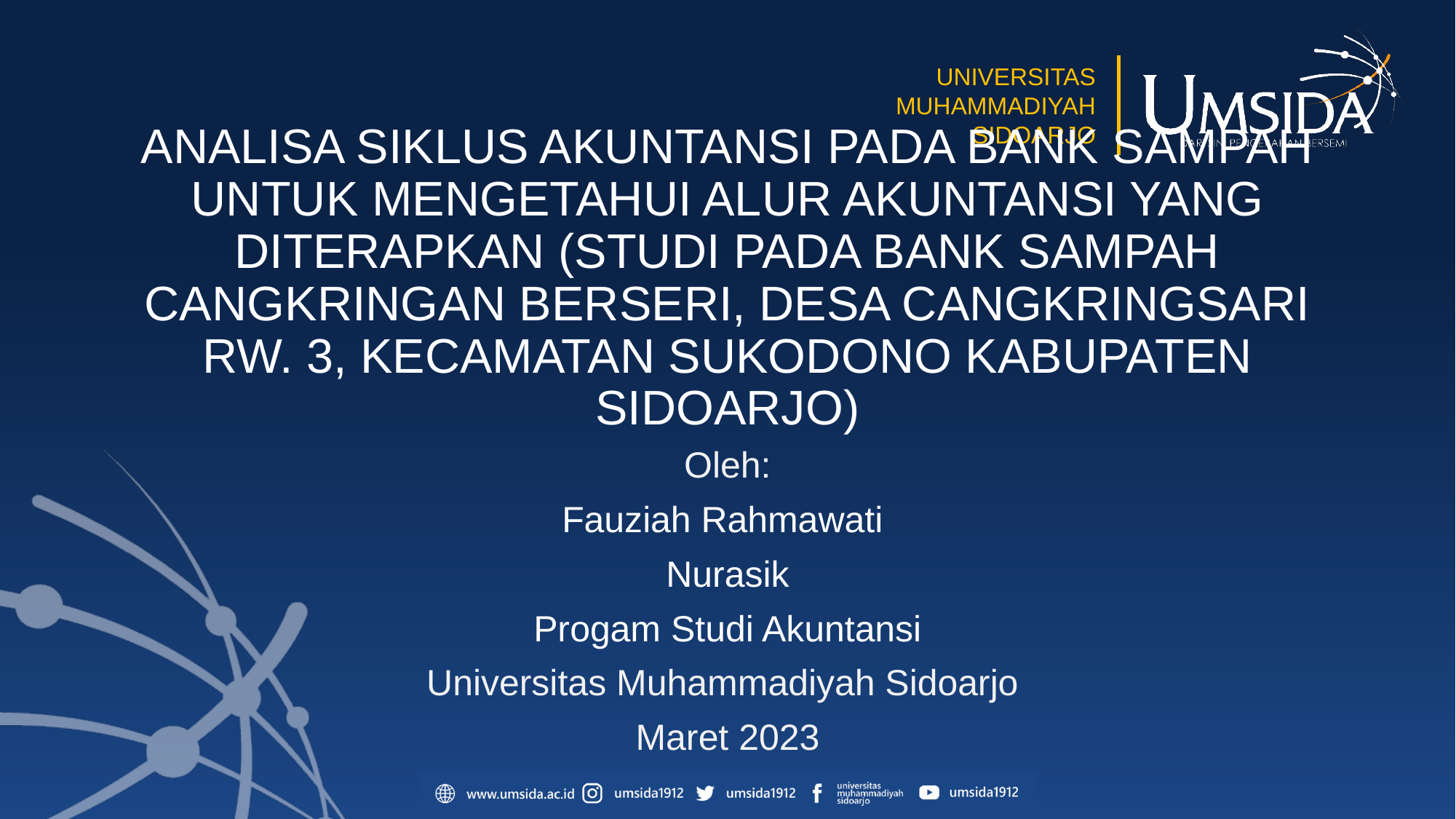

# ANALISA SIKLUS AKUNTANSI PADA BANK SAMPAH UNTUK MENGETAHUI ALUR AKUNTANSI YANG DITERAPKAN (STUDI PADA BANK SAMPAH CANGKRINGAN BERSERI, DESA CANGKRINGSARI RW. 3, KECAMATAN SUKODONO KABUPATEN SIDOARJO)
Oleh:
Fauziah Rahmawati
Nurasik
Progam Studi Akuntansi
Universitas Muhammadiyah Sidoarjo
Maret 2023